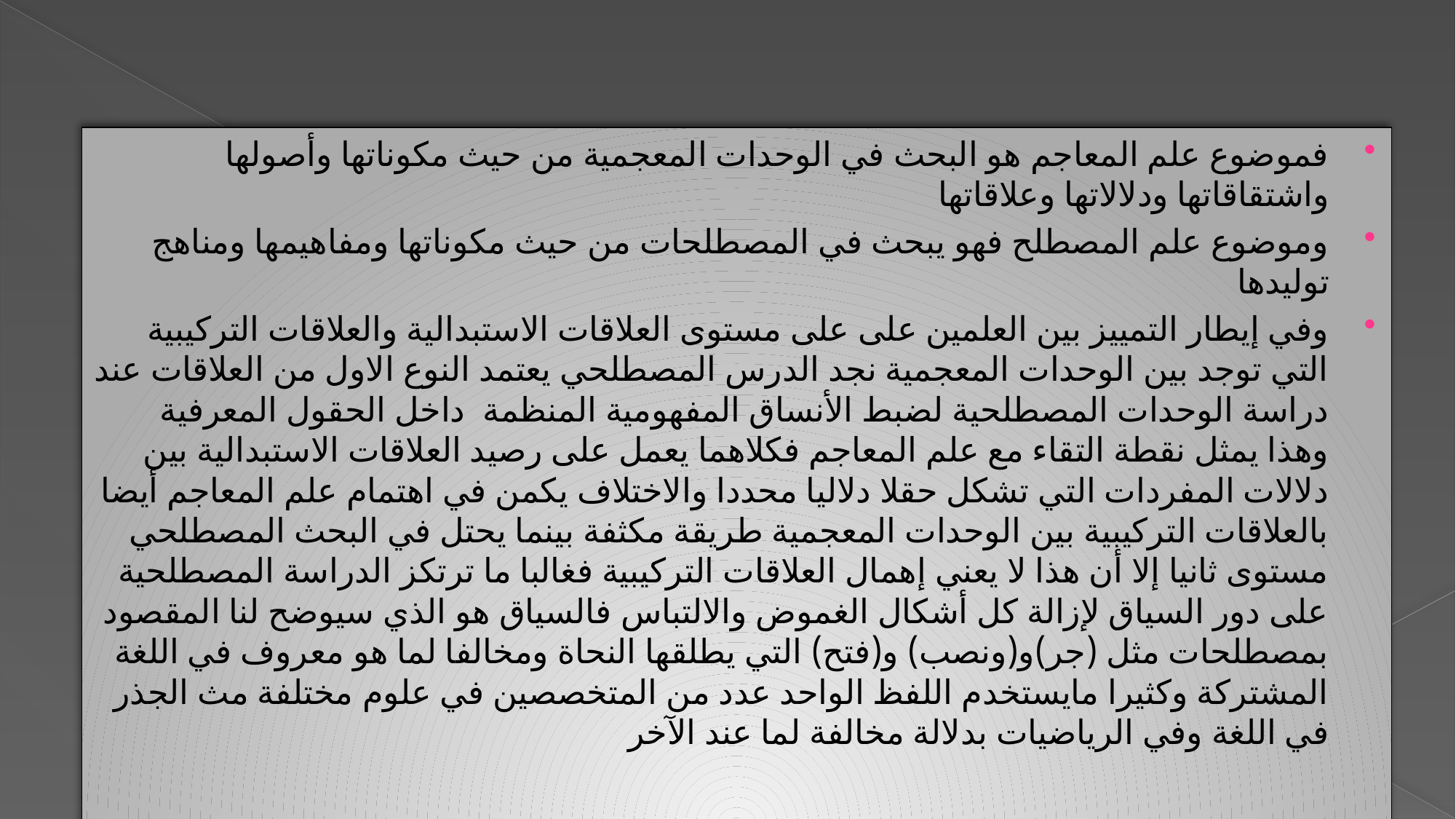

فموضوع علم المعاجم هو البحث في الوحدات المعجمية من حيث مكوناتها وأصولها واشتقاقاتها ودلالاتها وعلاقاتها
وموضوع علم المصطلح فهو يبحث في المصطلحات من حيث مكوناتها ومفاهيمها ومناهج توليدها
وفي إيطار التمييز بين العلمين على على مستوى العلاقات الاستبدالية والعلاقات التركيبية التي توجد بين الوحدات المعجمية نجد الدرس المصطلحي يعتمد النوع الاول من العلاقات عند دراسة الوحدات المصطلحية لضبط الأنساق المفهومية المنظمة  داخل الحقول المعرفية وهذا يمثل نقطة التقاء مع علم المعاجم فكلاهما يعمل على رصيد العلاقات الاستبدالية بين دلالات المفردات التي تشكل حقلا دلاليا محددا والاختلاف يكمن في اهتمام علم المعاجم أيضا بالعلاقات التركيبية بين الوحدات المعجمية طريقة مكثفة بينما يحتل في البحث المصطلحي مستوى ثانيا إلا أن هذا لا يعني إهمال العلاقات التركيبية فغالبا ما ترتكز الدراسة المصطلحية على دور السياق لإزالة كل أشكال الغموض والالتباس فالسياق هو الذي سيوضح لنا المقصود بمصطلحات مثل (جر)و(ونصب) و(فتح) التي يطلقها النحاة ومخالفا لما هو معروف في اللغة المشتركة وكثيرا مايستخدم اللفظ الواحد عدد من المتخصصين في علوم مختلفة مث الجذر في اللغة وفي الرياضيات بدلالة مخالفة لما عند الآخر